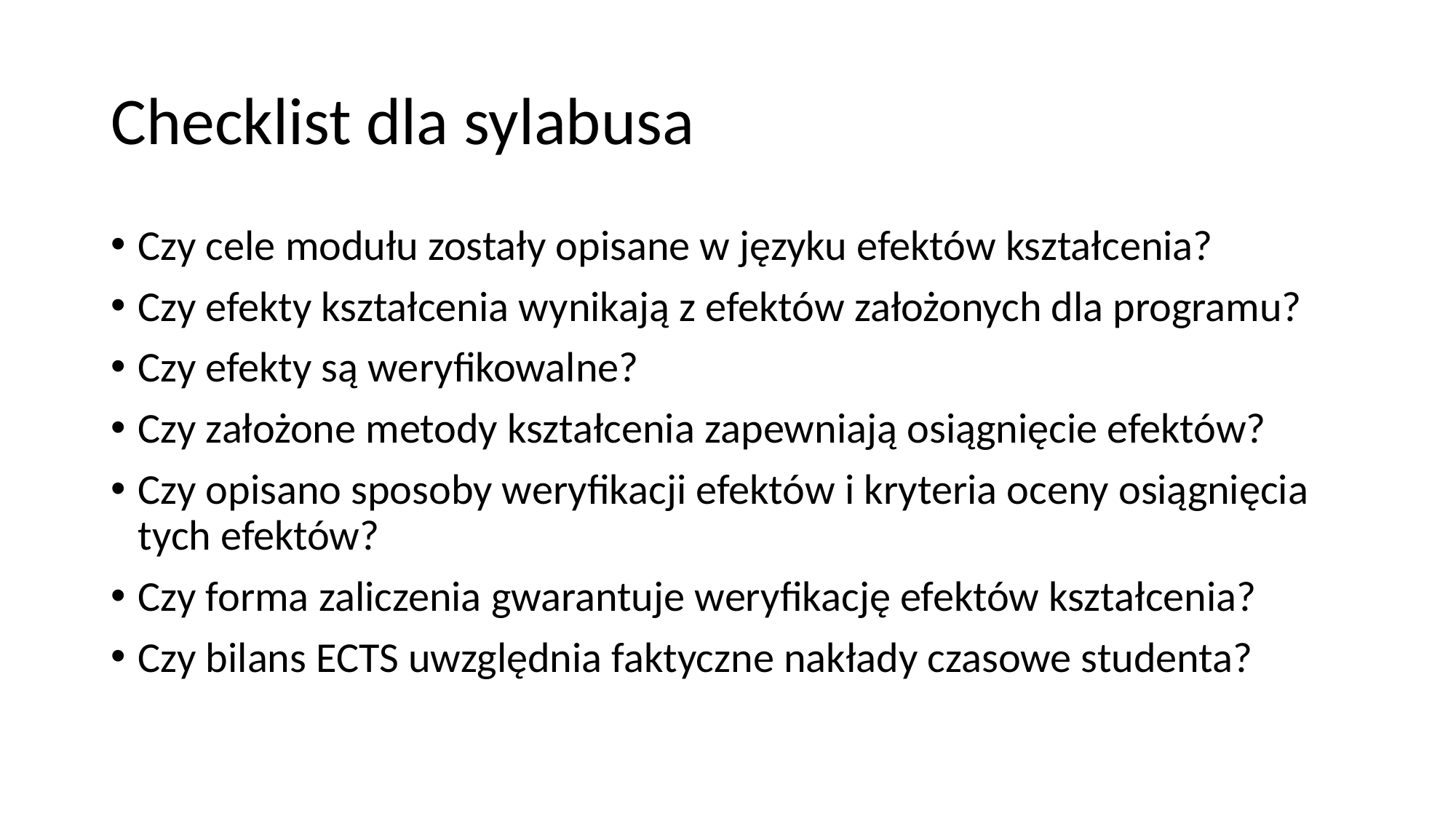

# Checklist dla sylabusa
Czy cele modułu zostały opisane w języku efektów kształcenia?
Czy efekty kształcenia wynikają z efektów założonych dla programu?
Czy efekty są weryfikowalne?
Czy założone metody kształcenia zapewniają osiągnięcie efektów?
Czy opisano sposoby weryfikacji efektów i kryteria oceny osiągnięcia tych efektów?
Czy forma zaliczenia gwarantuje weryfikację efektów kształcenia?
Czy bilans ECTS uwzględnia faktyczne nakłady czasowe studenta?